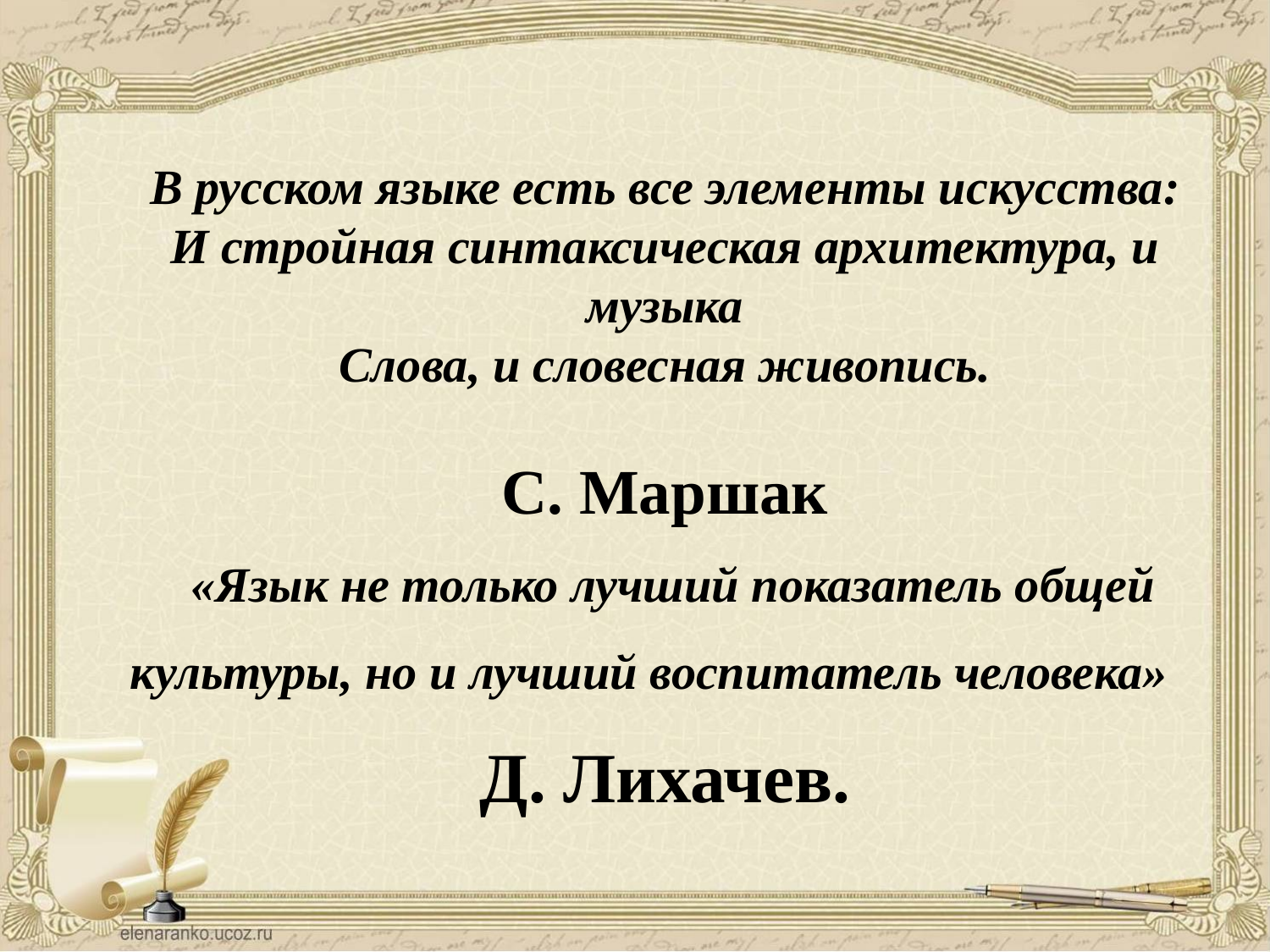

В русском языке есть все элементы искусства:
И стройная синтаксическая архитектура, и музыка
Слова, и словесная живопись.
С. Маршак
 «Язык не только лучший показатель общей культуры, но и лучший воспитатель человека»
Д. Лихачев.